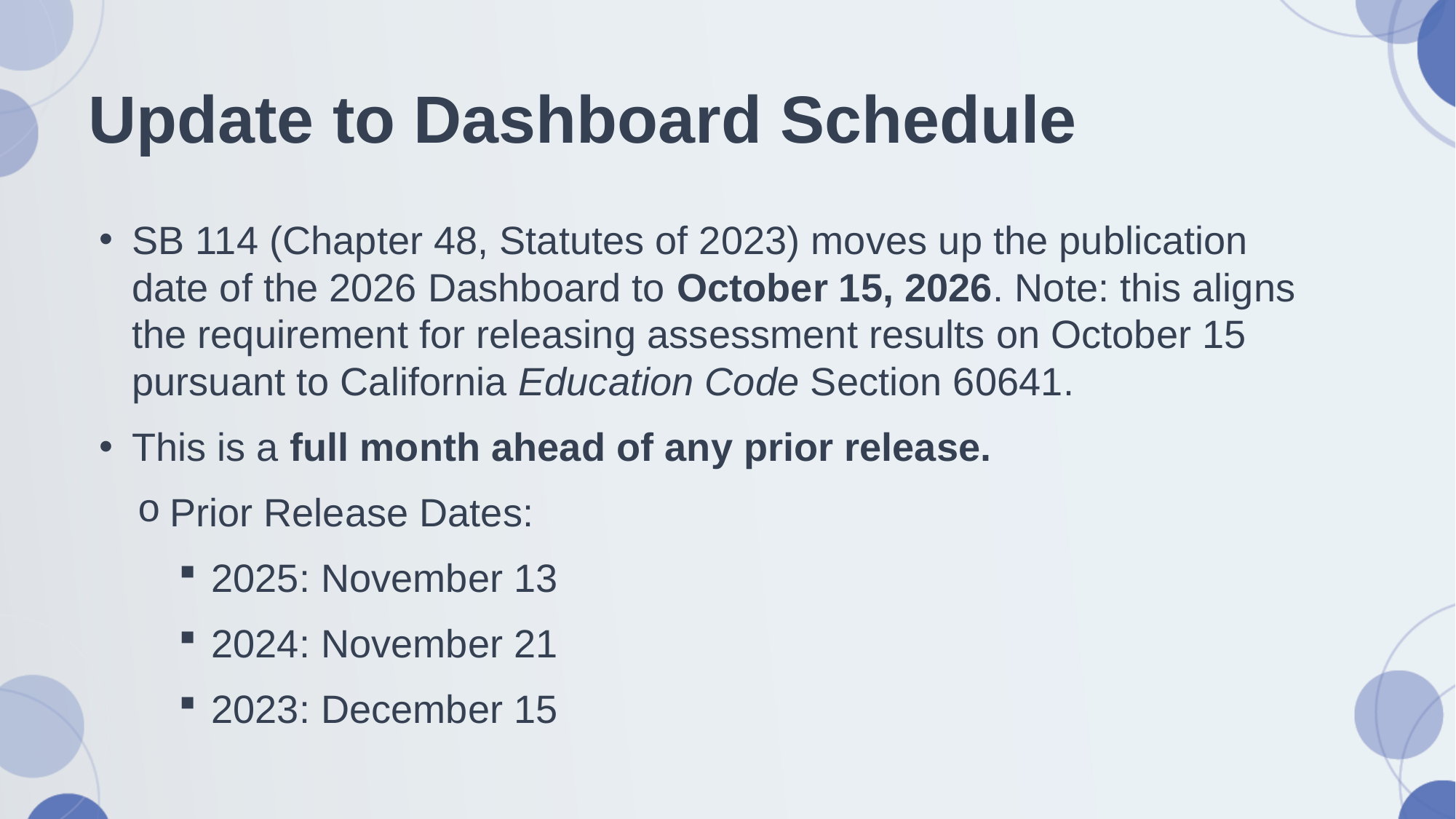

# Update to Dashboard Schedule
SB 114 (Chapter 48, Statutes of 2023) moves up the publication date of the 2026 Dashboard to October 15, 2026. Note: this aligns the requirement for releasing assessment results on October 15 pursuant to California Education Code Section 60641.
This is a full month ahead of any prior release.
Prior Release Dates:
2025: November 13
2024: November 21
2023: December 15